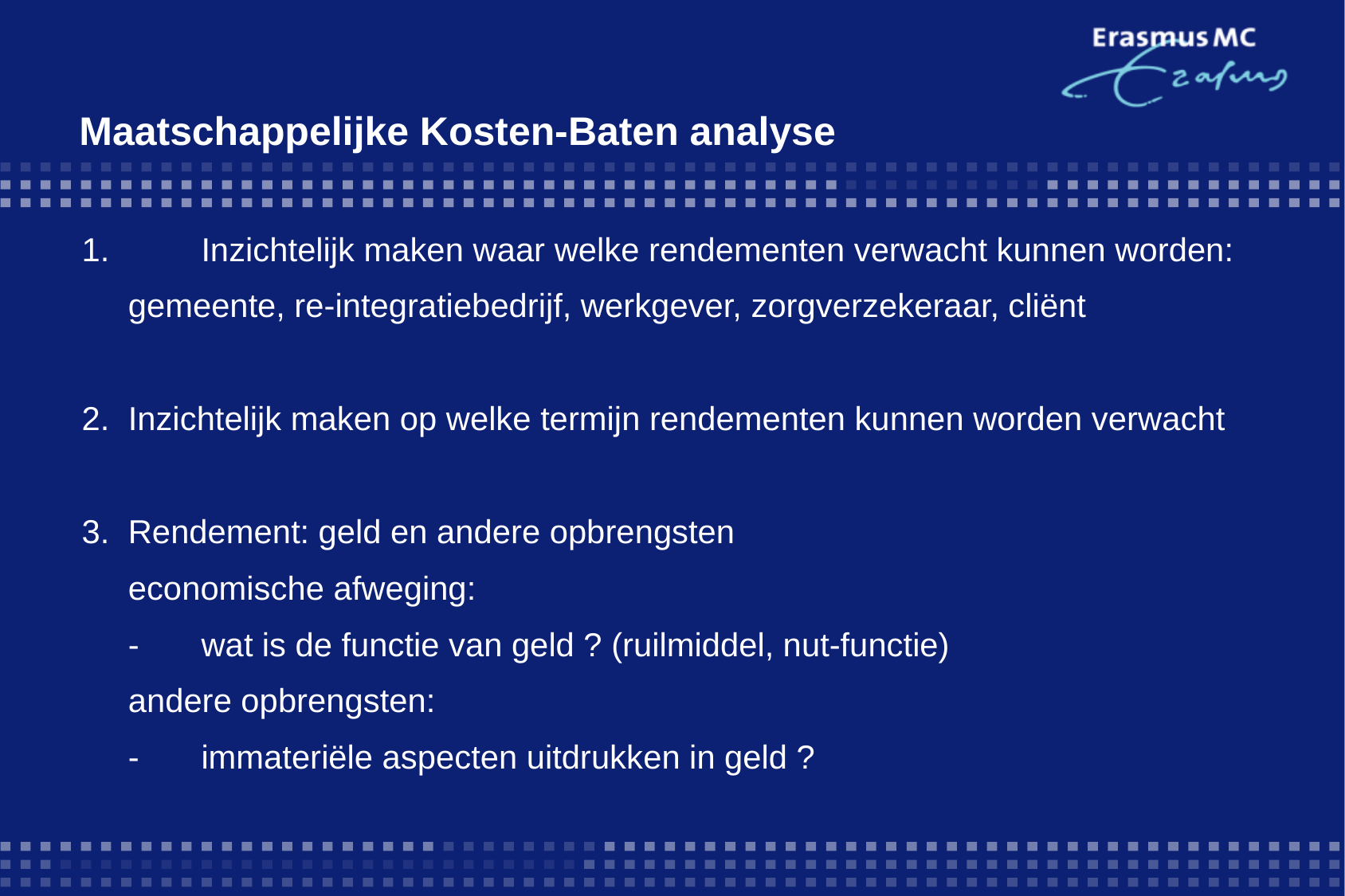

# Maatschappelijke Kosten-Baten analyse
1.	Inzichtelijk maken waar welke rendementen verwacht kunnen worden:
	gemeente, re-integratiebedrijf, werkgever, zorgverzekeraar, cliënt

2.	Inzichtelijk maken op welke termijn rendementen kunnen worden verwacht

3.	Rendement: geld en andere opbrengsten
	economische afweging:
	-	wat is de functie van geld ? (ruilmiddel, nut-functie)
	andere opbrengsten:
	-	immateriële aspecten uitdrukken in geld ?